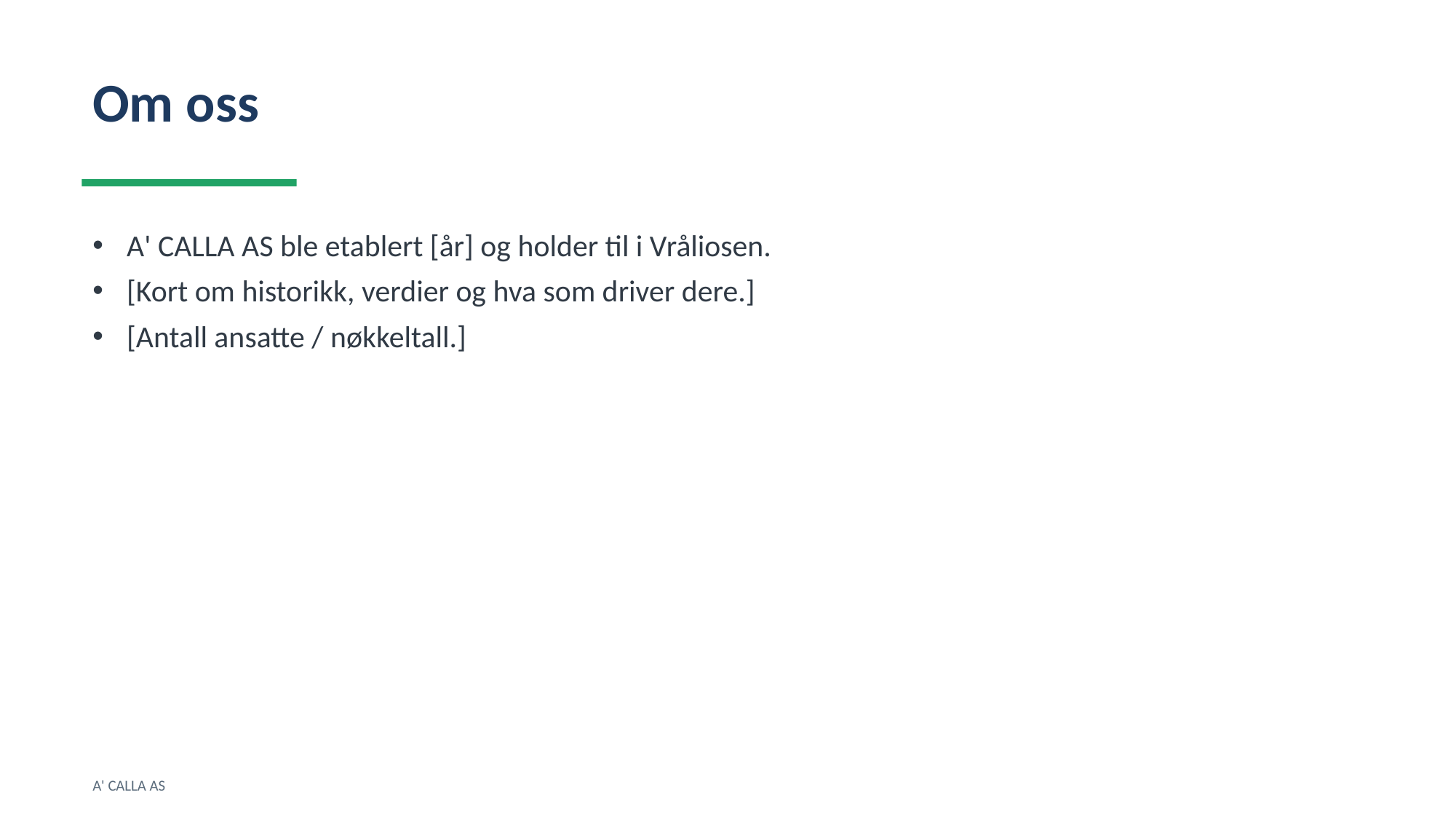

Om oss

A' CALLA AS ble etablert [år] og holder til i Vråliosen.
[Kort om historikk, verdier og hva som driver dere.]
[Antall ansatte / nøkkeltall.]
A' CALLA AS